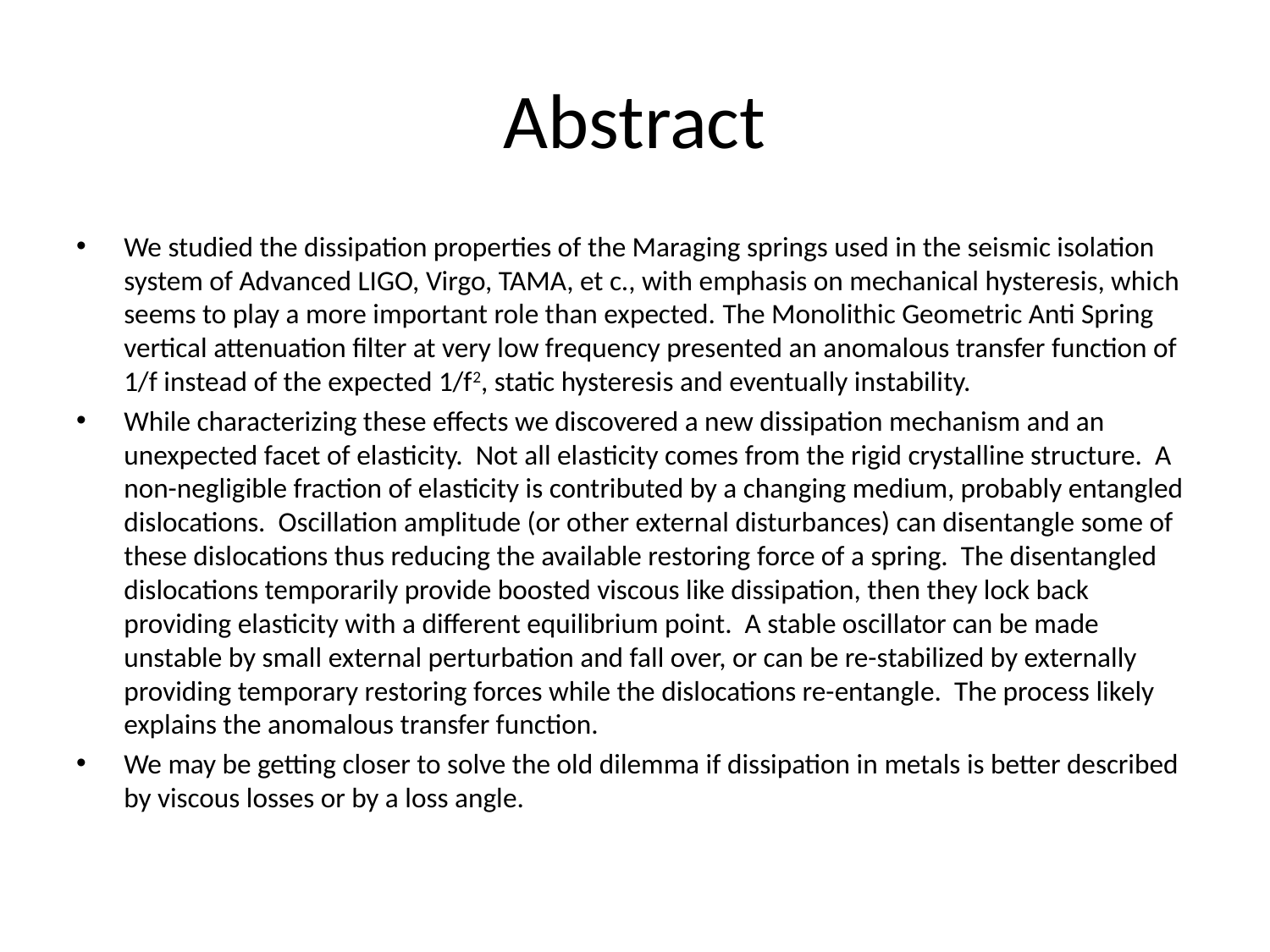

# Abstract
We studied the dissipation properties of the Maraging springs used in the seismic isolation system of Advanced LIGO, Virgo, TAMA, et c., with emphasis on mechanical hysteresis, which seems to play a more important role than expected. The Monolithic Geometric Anti Spring vertical attenuation filter at very low frequency presented an anomalous transfer function of 1/f instead of the expected 1/f2, static hysteresis and eventually instability.
While characterizing these effects we discovered a new dissipation mechanism and an unexpected facet of elasticity.  Not all elasticity comes from the rigid crystalline structure.  A non-negligible fraction of elasticity is contributed by a changing medium, probably entangled dislocations.  Oscillation amplitude (or other external disturbances) can disentangle some of these dislocations thus reducing the available restoring force of a spring.  The disentangled dislocations temporarily provide boosted viscous like dissipation, then they lock back providing elasticity with a different equilibrium point.  A stable oscillator can be made unstable by small external perturbation and fall over, or can be re-stabilized by externally providing temporary restoring forces while the dislocations re-entangle.  The process likely explains the anomalous transfer function.
We may be getting closer to solve the old dilemma if dissipation in metals is better described by viscous losses or by a loss angle.